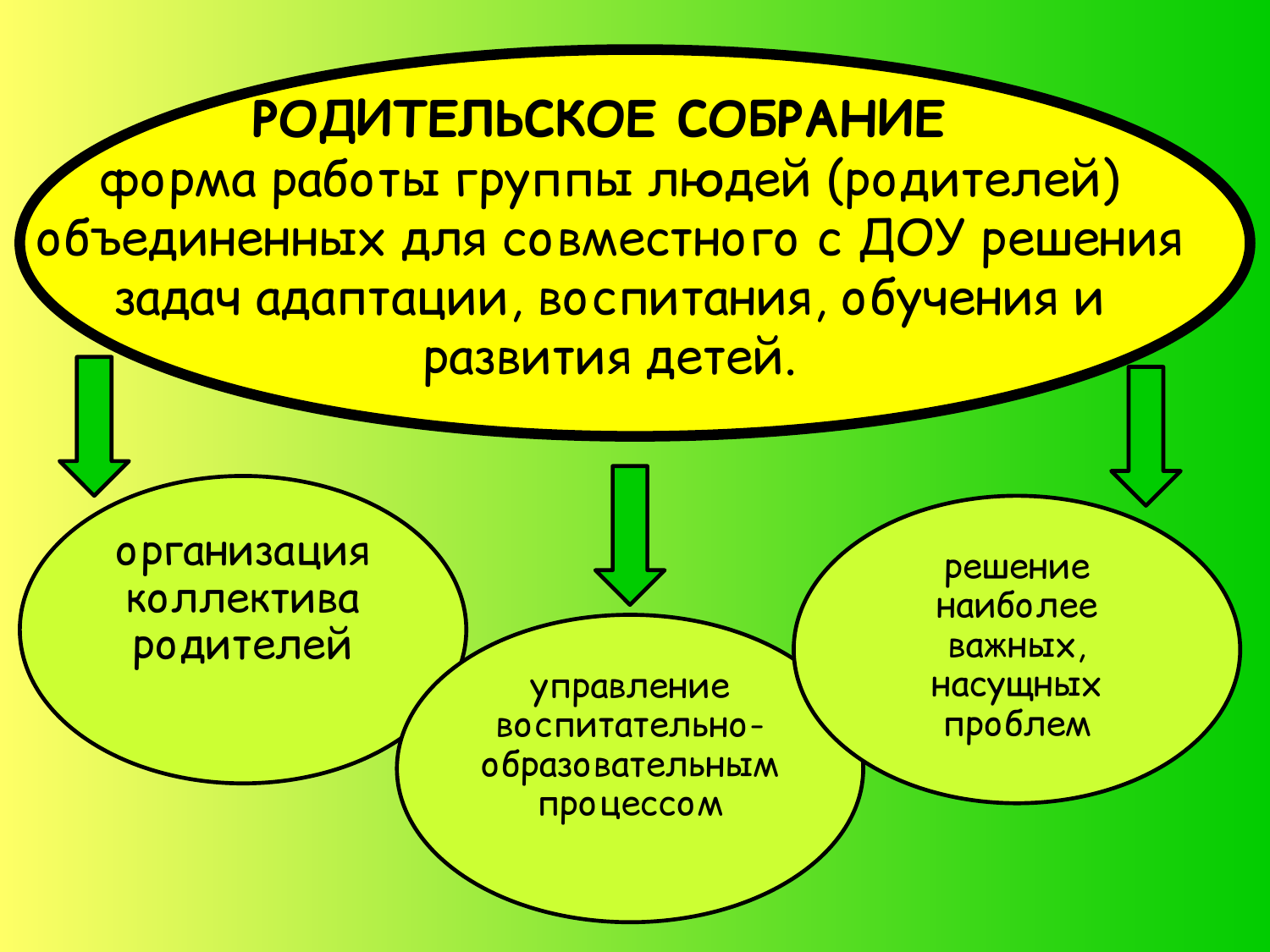

РОДИТЕЛЬСКОЕ СОБРАНИЕ
форма работы группы людей (родителей) объединенных для совместного с ДОУ решения задач адаптации, воспитания, обучения и развития детей.

организация коллектива родителей
решение наиболее важных, насущных проблем
управление воспитательно-образовательным процессом